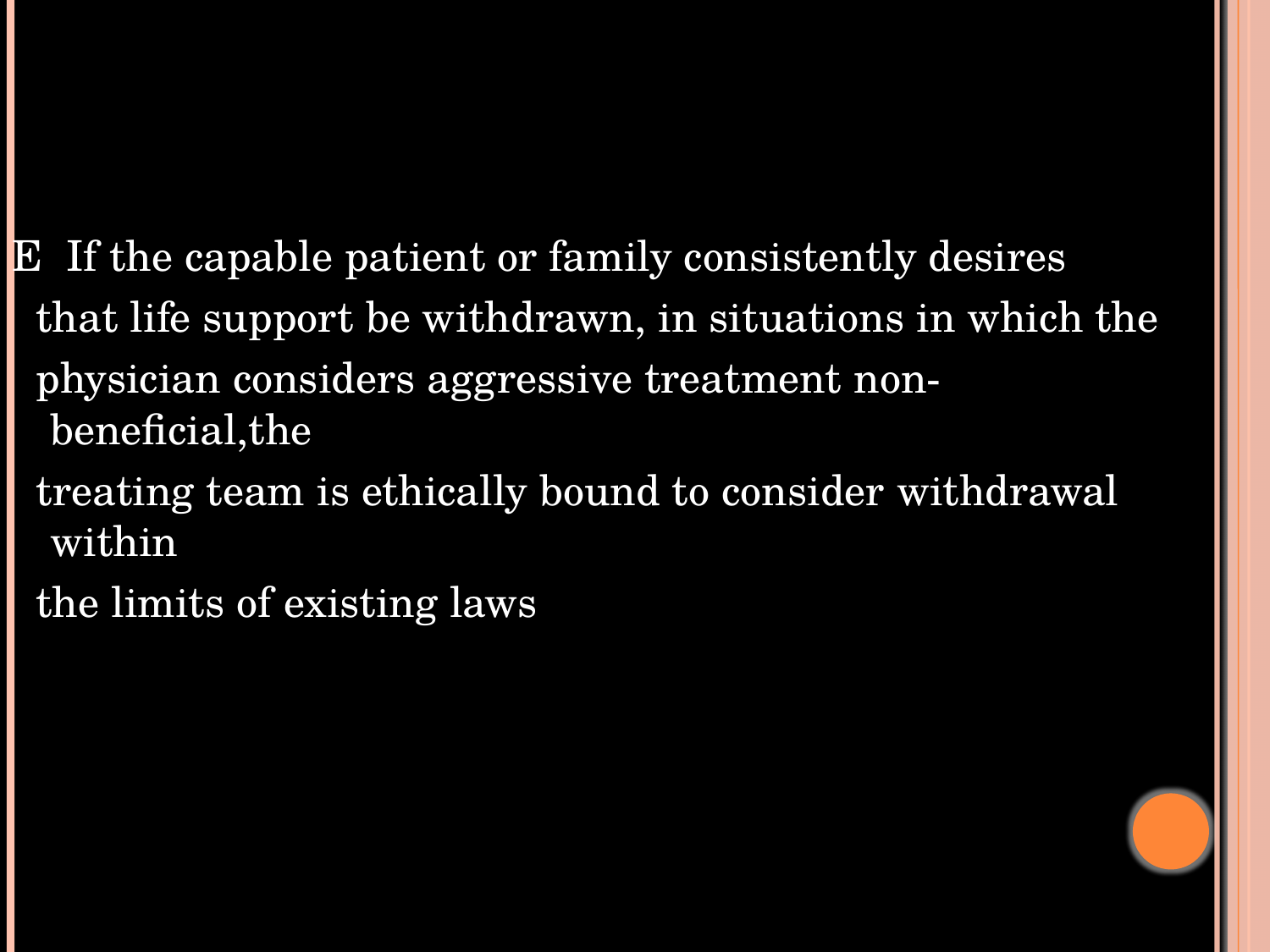

#
E  If the capable patient or family consistently desires
  that life support be withdrawn, in situations in which the
  physician considers aggressive treatment non-beneficial,the
  treating team is ethically bound to consider withdrawal within
  the limits of existing laws